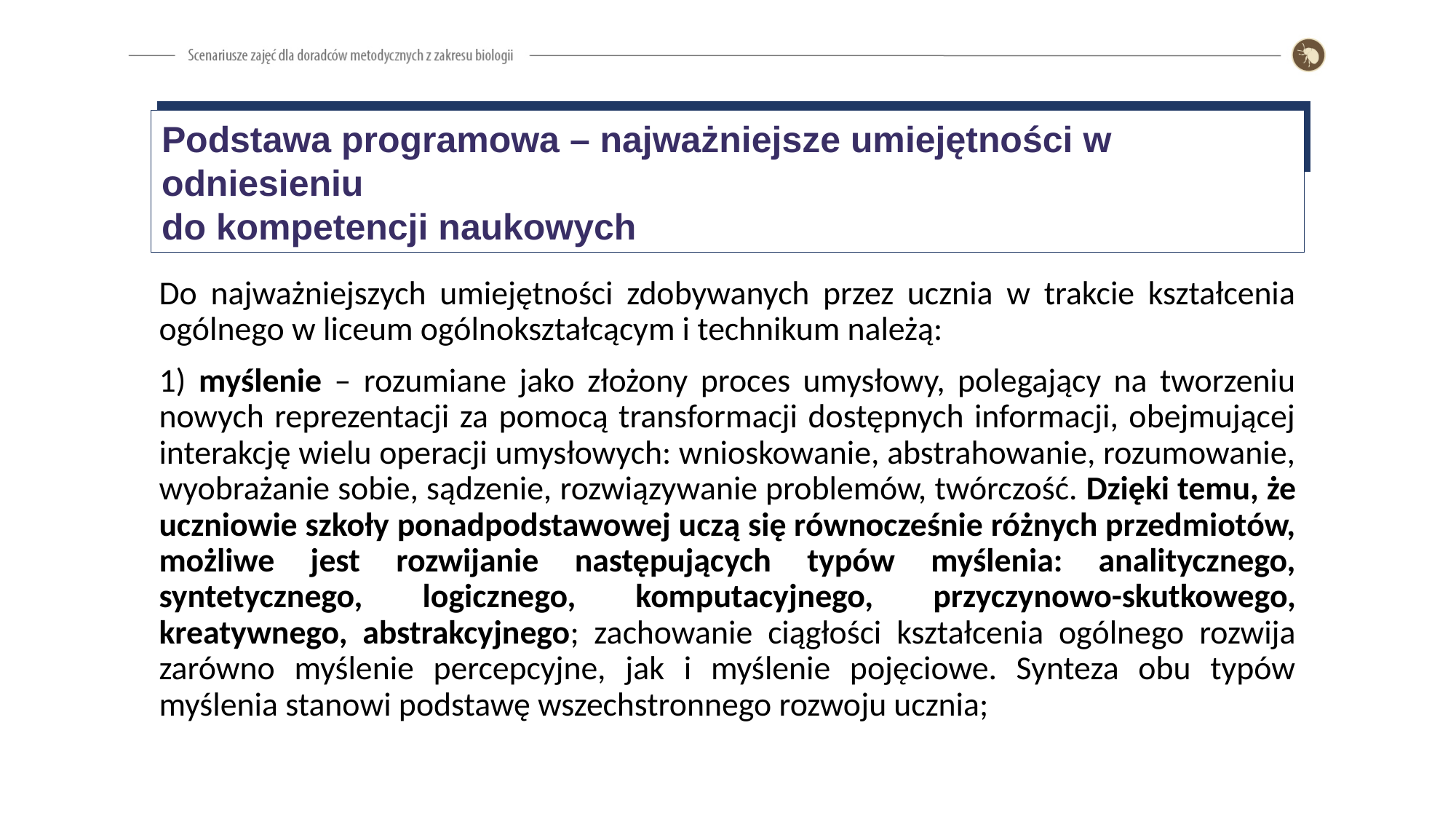

Podstawa programowa – najważniejsze umiejętności w odniesieniu
do kompetencji naukowych
Do najważniejszych umiejętności zdobywanych przez ucznia w trakcie kształcenia ogólnego w liceum ogólnokształcącym i technikum należą:
1) myślenie – rozumiane jako złożony proces umysłowy, polegający na tworzeniu nowych reprezentacji za pomocą transformacji dostępnych informacji, obejmującej interakcję wielu operacji umysłowych: wnioskowanie, abstrahowanie, rozumowanie, wyobrażanie sobie, sądzenie, rozwiązywanie problemów, twórczość. Dzięki temu, że uczniowie szkoły ponadpodstawowej uczą się równocześnie różnych przedmiotów, możliwe jest rozwijanie następujących typów myślenia: analitycznego, syntetycznego, logicznego, komputacyjnego, przyczynowo-skutkowego, kreatywnego, abstrakcyjnego; zachowanie ciągłości kształcenia ogólnego rozwija zarówno myślenie percepcyjne, jak i myślenie pojęciowe. Synteza obu typów myślenia stanowi podstawę wszechstronnego rozwoju ucznia;